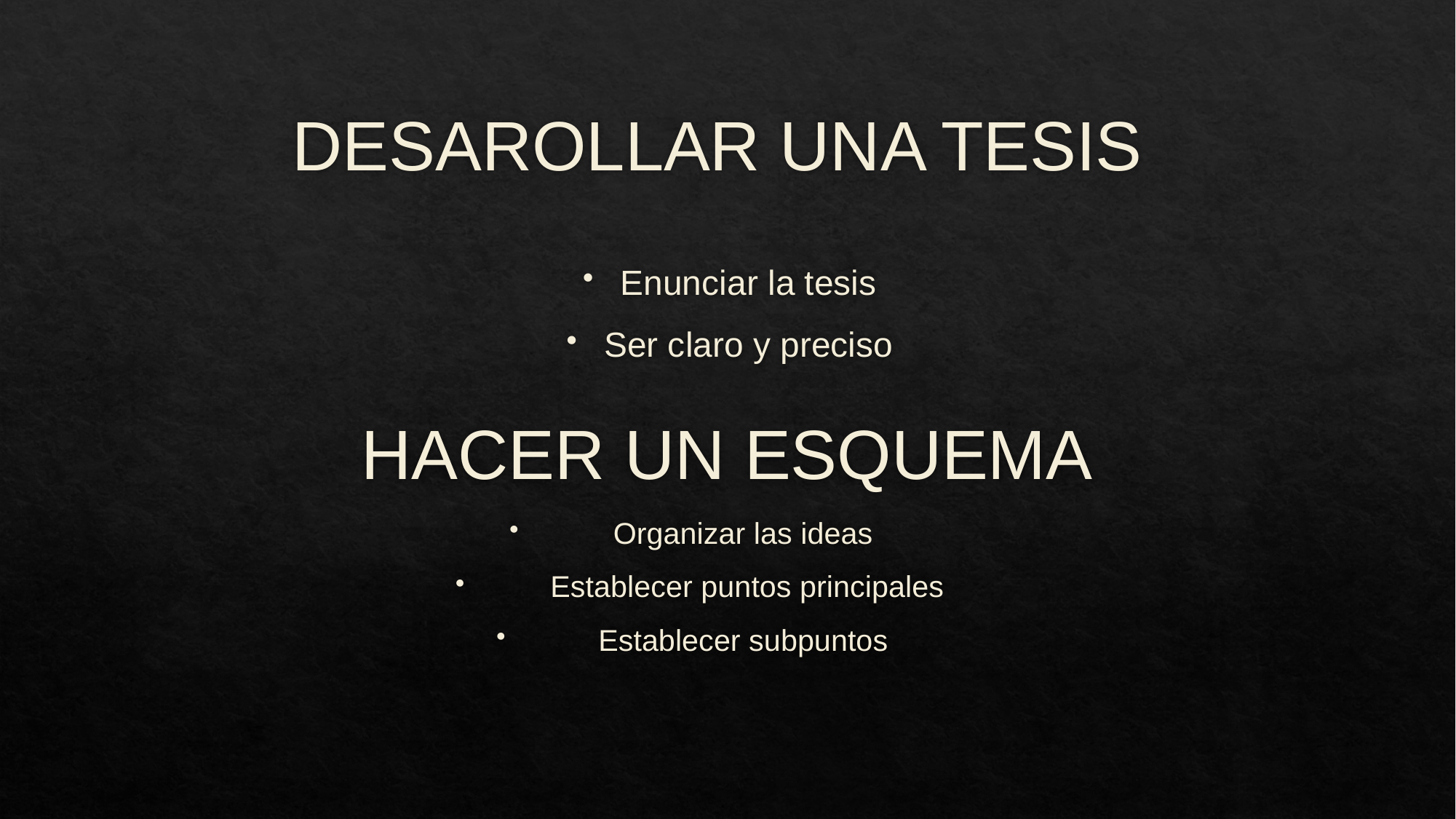

# DESAROLLAR UNA TESIS

Enunciar la tesis
Ser claro y preciso
HACER UN ESQUEMA

Organizar las ideas
Establecer puntos principales
Establecer subpuntos